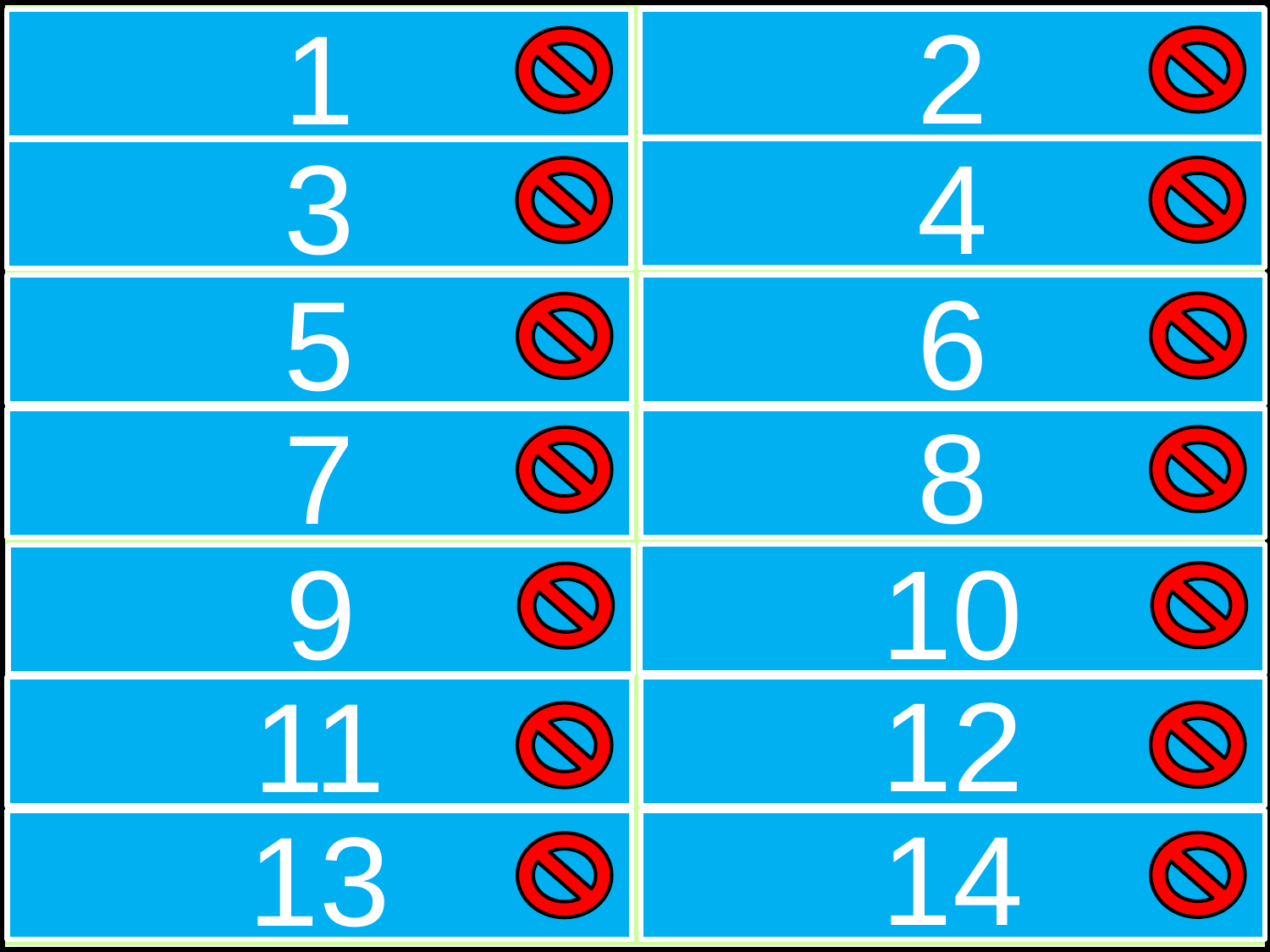

| Friday | Monday |
| --- | --- |
| Friday | Saturday |
| Tuesday | Thursday |
| Wednesday | Saturday |
| Monday | Sunday |
| Thursday | Tuesday |
| Wednesday | Sunday |

2
1

4
3

6
5

8
7

10
9

12
11

14
13